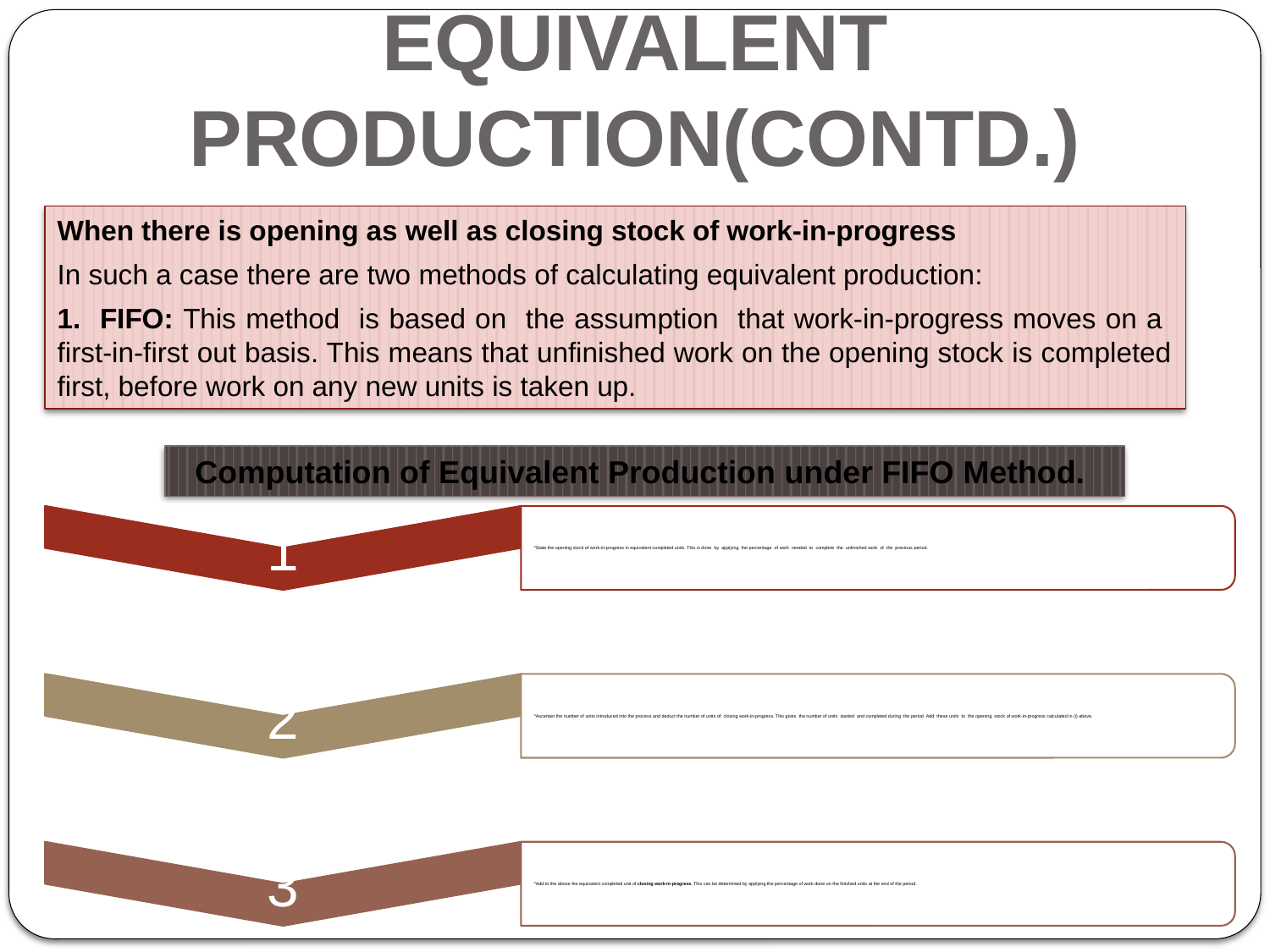

# Equivalent Production(CONTD.)
When there is opening as well as closing stock of work-in-progress
In such a case there are two methods of calculating equivalent production:
1.  FIFO: This method  is based on  the assumption  that work-in-progress moves on a  first-in-first out basis. This means that unfinished work on the opening stock is completed first, before work on any new units is taken up.
Computation of Equivalent Production under FIFO Method.
1
2
3
State the opening stock of work-in-progress in equivalent completed units. This is done  by  applying  the percentage  of work  needed  to  complete  the  unfinished work  of  the  previous period.
Ascertain the number of units introduced into the process and deduct the number of units of  closing work-in-progress. This gives  the number of units  started  and completed during  the period. Add  these units  to  the opening  stock of work-in-progress calculated in (i) above.
Add to the above the equivalent completed unit of closing work-in-progress. This can be determined by applying the percentage of work done on the finished units at the end of the period.